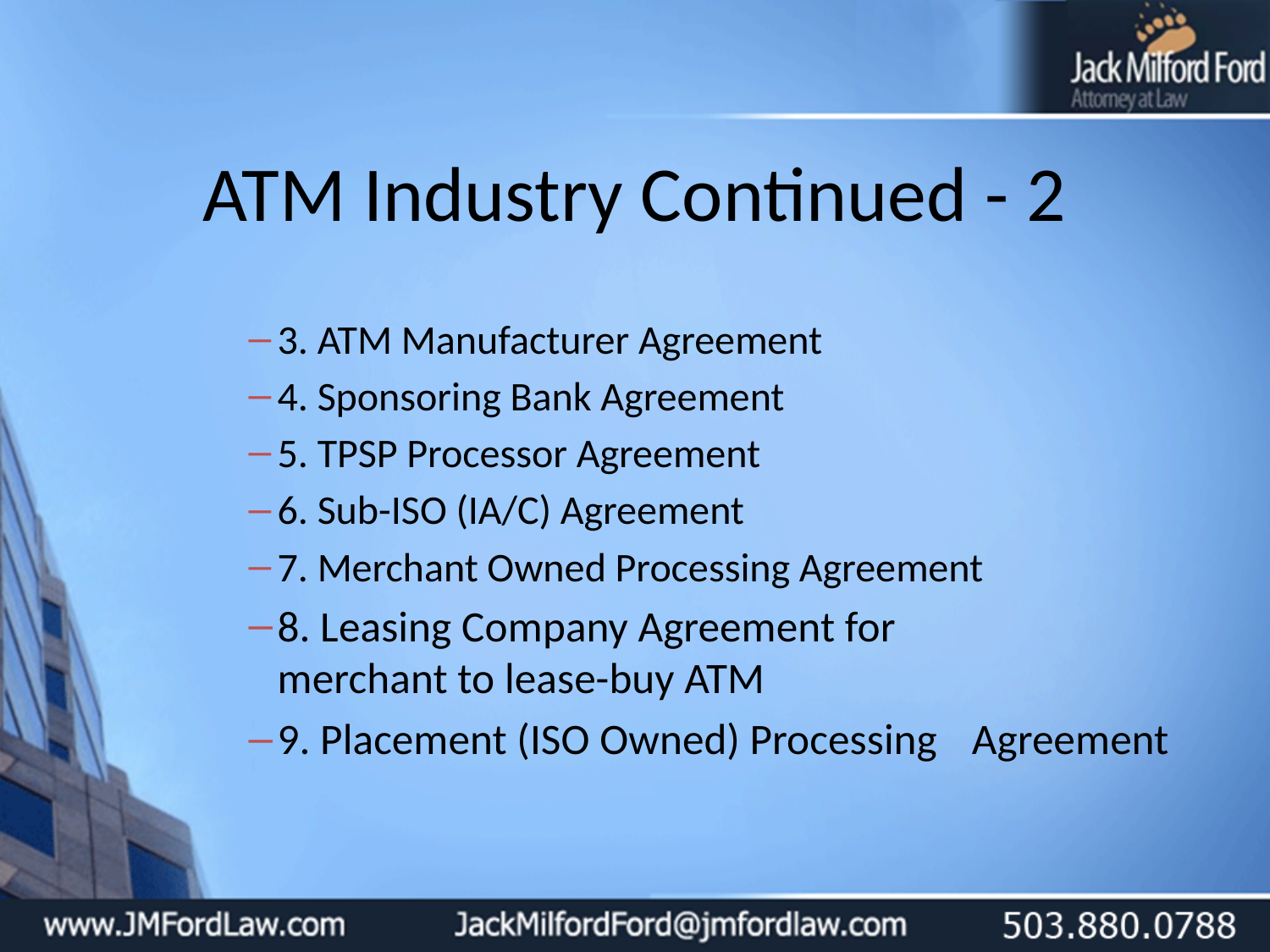

# ATM Industry Continued - 2
3. ATM Manufacturer Agreement
4. Sponsoring Bank Agreement
5. TPSP Processor Agreement
6. Sub-ISO (IA/C) Agreement
7. Merchant Owned Processing Agreement
8. Leasing Company Agreement for 	      	 merchant to lease-buy ATM
9. Placement (ISO Owned) Processing  		 Agreement